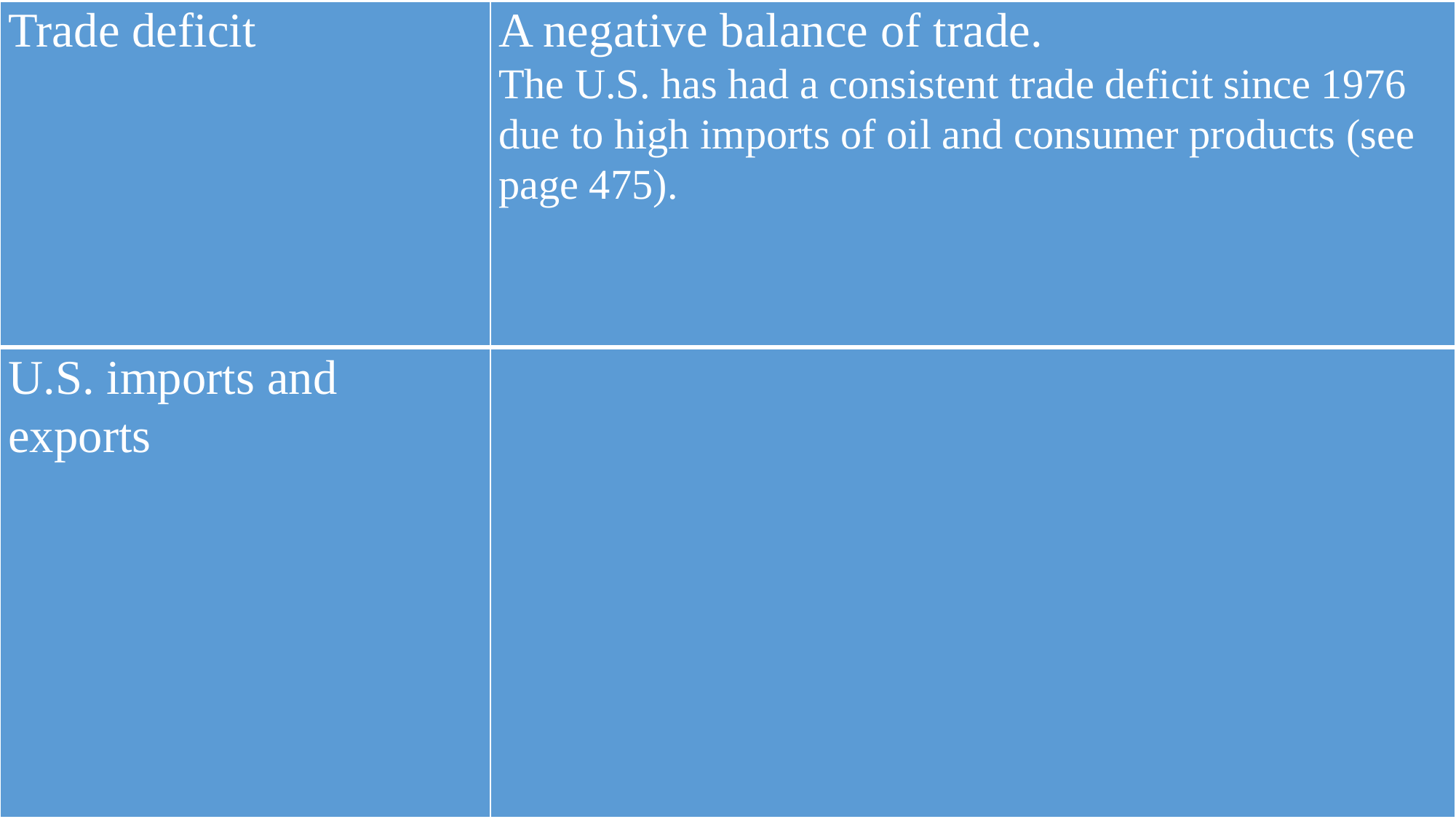

| Trade deficit | A negative balance of trade. The U.S. has had a consistent trade deficit since 1976 due to high imports of oil and consumer products (see page 475). |
| --- | --- |
| U.S. imports and exports |  |
| --- | --- |